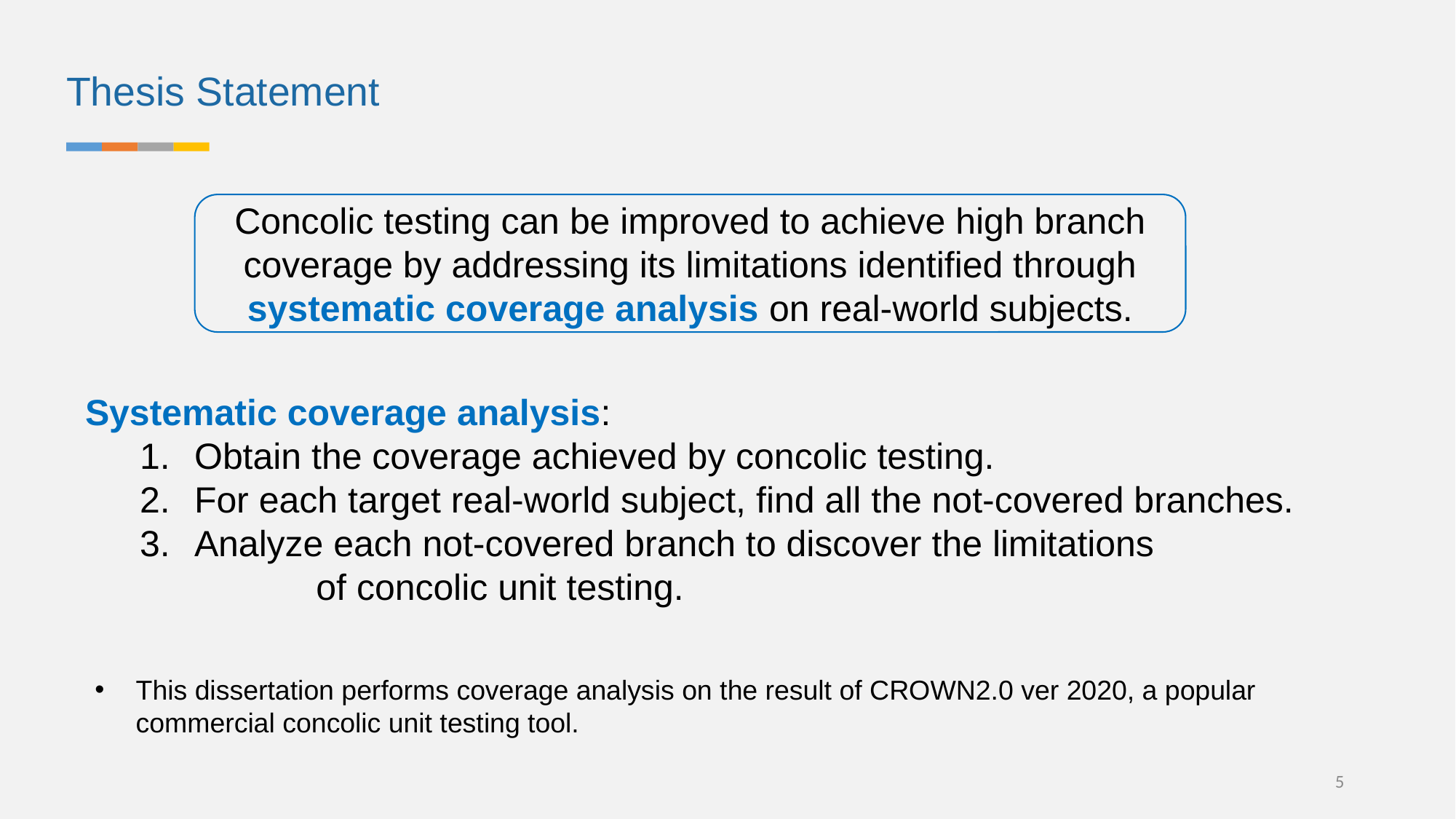

Thesis Statement

Concolic testing can be improved to achieve high branch coverage by addressing its limitations identified through systematic coverage analysis on real-world subjects.
Systematic coverage analysis:
Obtain the coverage achieved by concolic testing.
For each target real-world subject, find all the not-covered branches.
Analyze each not-covered branch to discover the limitations                                    of concolic unit testing.
This dissertation performs coverage analysis on the result of CROWN2.0 ver 2020, a popular commercial concolic unit testing tool.
5